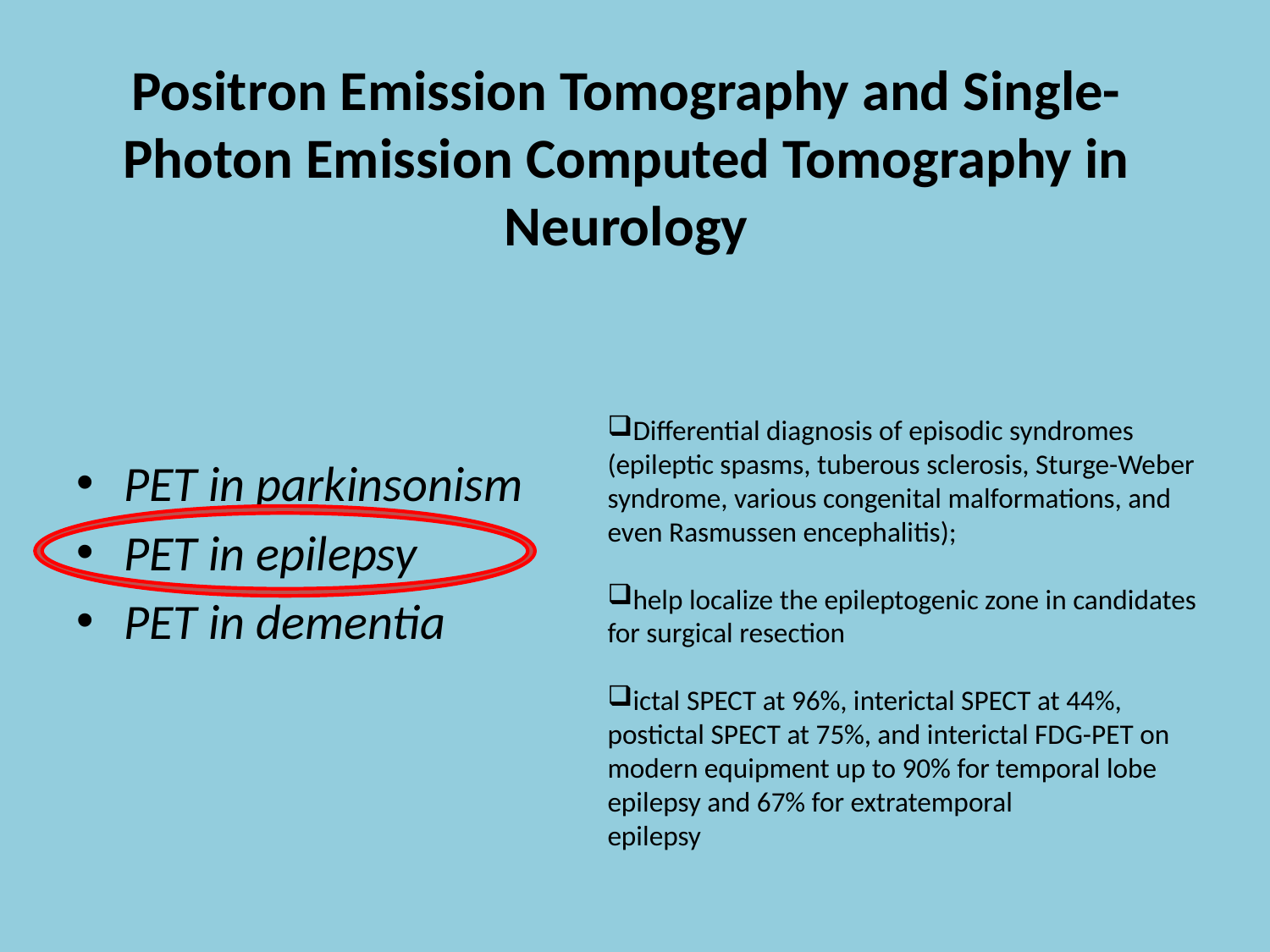

# Positron Emission Tomography and Single-Photon Emission Computed Tomography in Neurology
Differential diagnosis of episodic syndromes (epileptic spasms, tuberous sclerosis, Sturge-Weber syndrome, various congenital malformations, and even Rasmussen encephalitis);

help localize the epileptogenic zone in candidates for surgical resection

ictal SPECT at 96%, interictal SPECT at 44%, postictal SPECT at 75%, and interictal FDG-PET on modern equipment up to 90% for temporal lobe
epilepsy and 67% for extratemporal
epilepsy

PET in parkinsonism
PET in epilepsy
PET in dementia